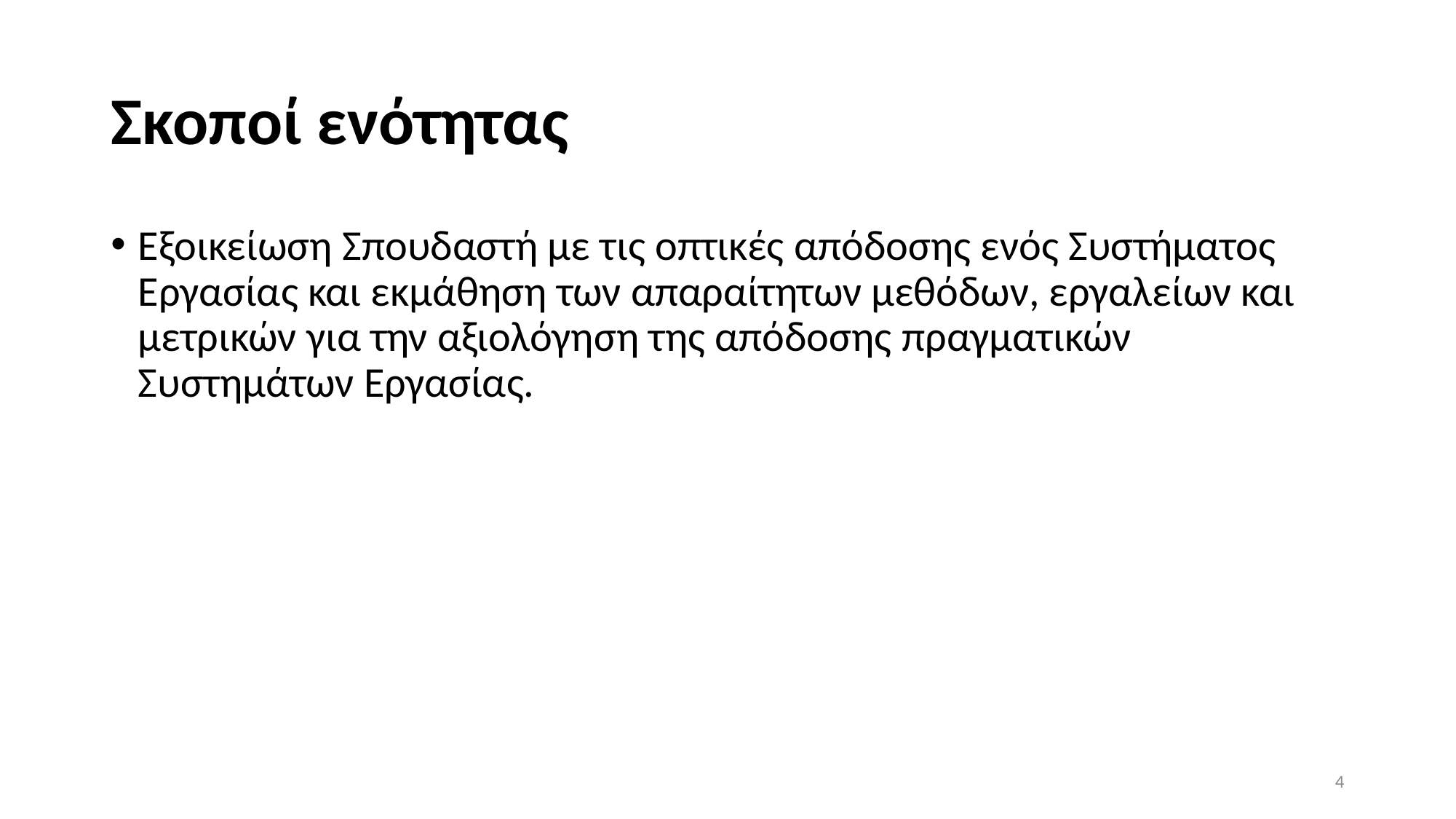

# Σκοποί ενότητας
Εξοικείωση Σπουδαστή με τις οπτικές απόδοσης ενός Συστήματος Εργασίας και εκμάθηση των απαραίτητων μεθόδων, εργαλείων και μετρικών για την αξιολόγηση της απόδοσης πραγματικών Συστημάτων Εργασίας.

4